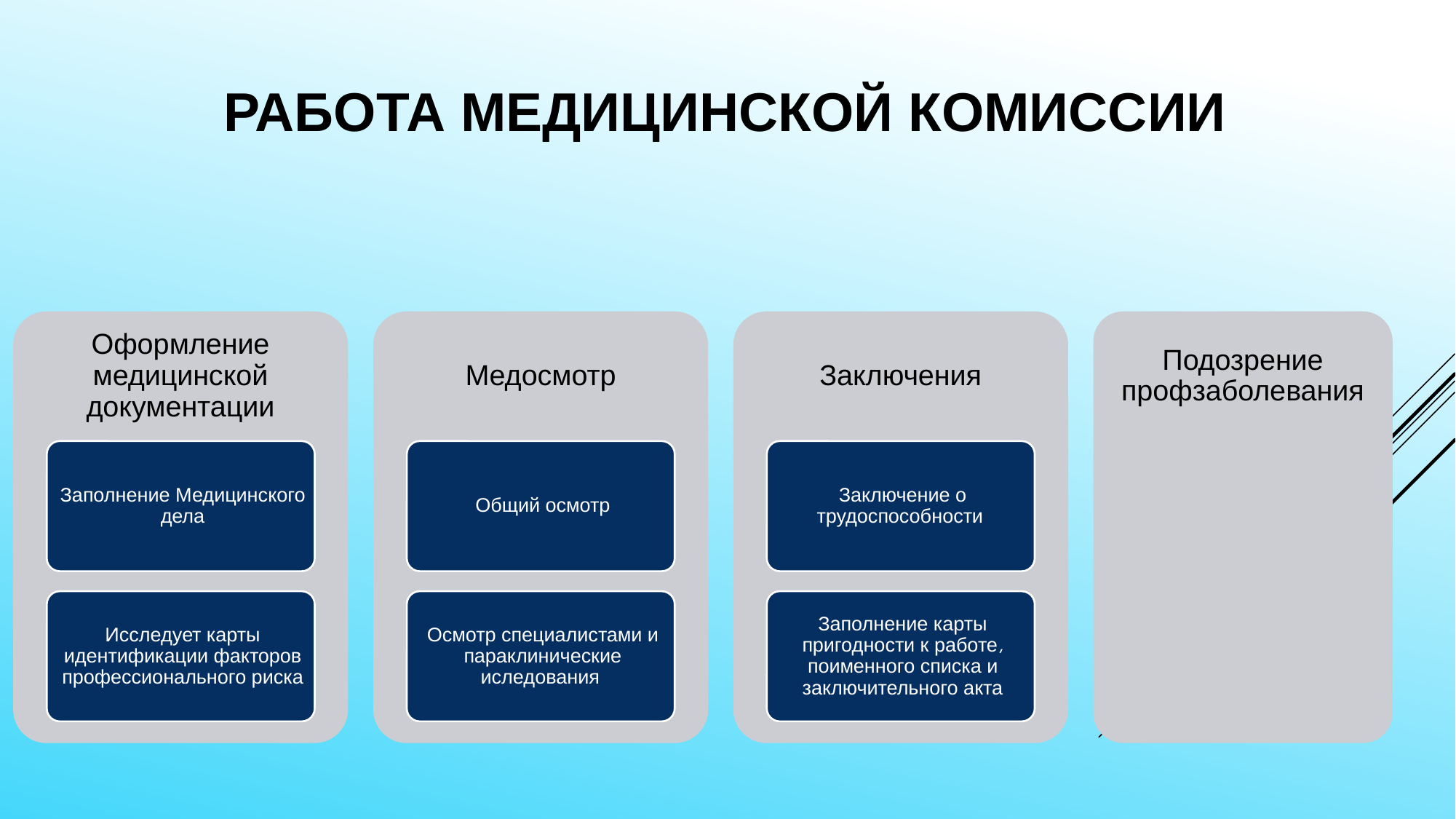

# Работа Медицинской комиссии
Оформление медицинской документации
Заполнение Медицинского дела
Исследует карты идентификации факторов профессионального риска
Медосмотр
Общий осмотр
Осмотр специалистами и параклинические иследования
Заключения
Заключение о трудоспособности
Заполнение карты пригодности к работе, поименного списка и заключительного акта
Подозрение профзаболевания